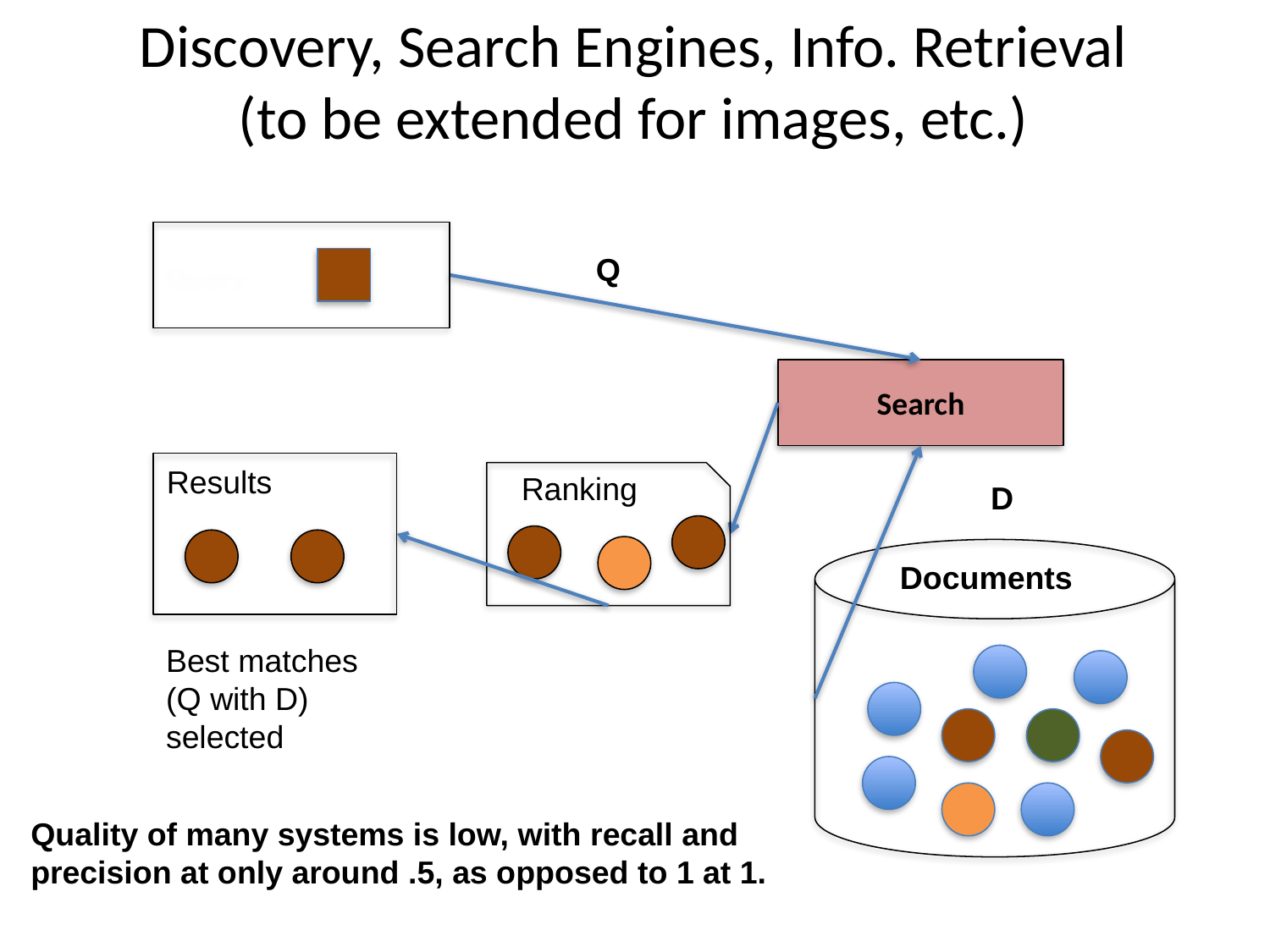

# Discovery, Search Engines, Info. Retrieval (to be extended for images, etc.)
Query

Q
Search

Results

Ranking

D

Documents
Best matches (Q with D) selected

Quality of many systems is low, with recall and precision at only around .5, as opposed to 1 at 1.